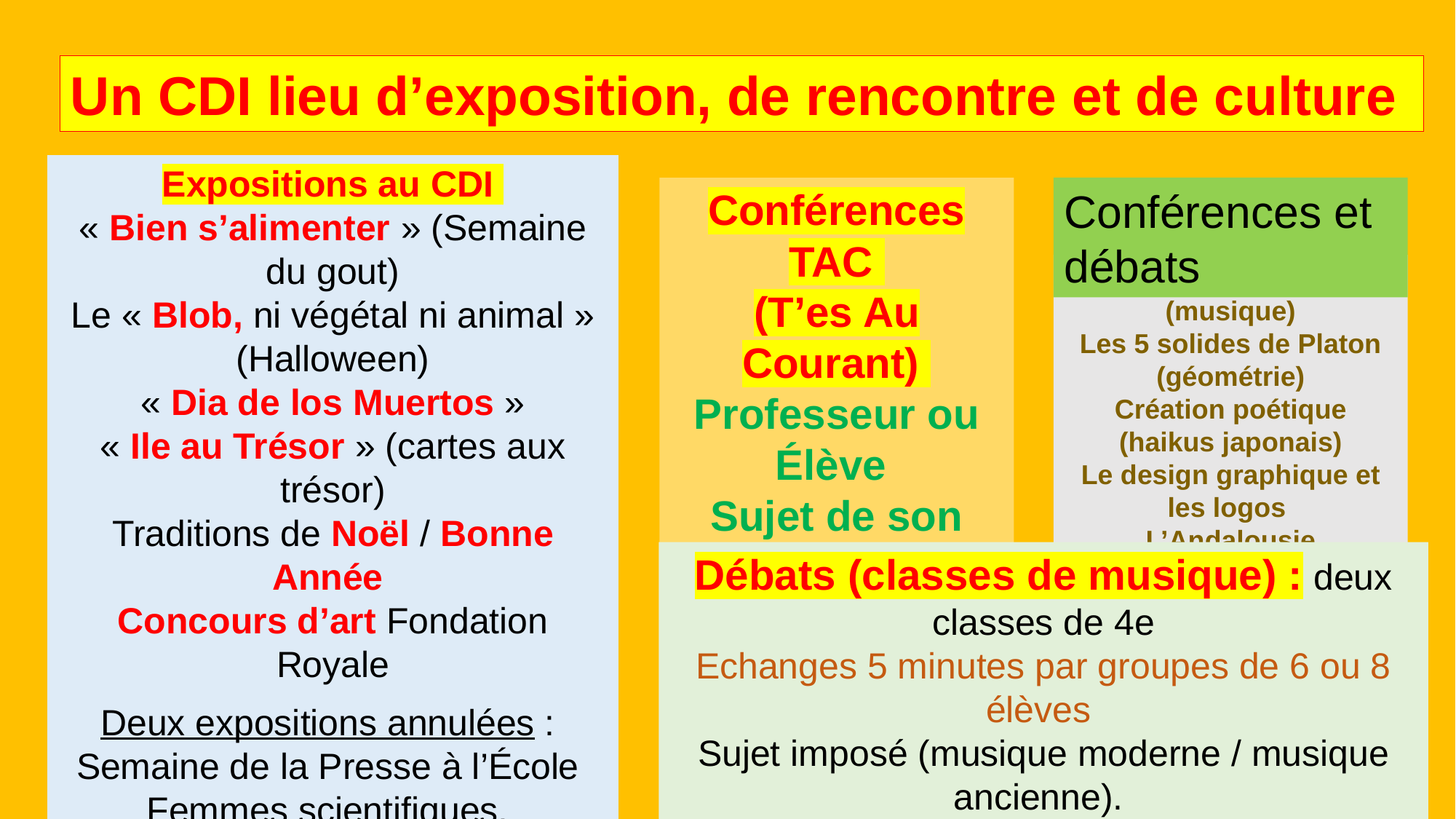

Un CDI lieu d’exposition, de rencontre et de culture
Expositions au CDI
« Bien s’alimenter » (Semaine du gout)
Le « Blob, ni végétal ni animal » (Halloween)
« Dia de los Muertos »
« Ile au Trésor » (cartes aux trésor)
Traditions de Noël / Bonne Année
Concours d’art Fondation Royale

Deux expositions annulées :
Semaine de la Presse à l’École
Femmes scientifiques.

Une animation annulée :
Tw’haikus (poèmes japonais)
Conférences et débats
Conférences TAC
(T’es Au Courant)
Professeur ou Élève
Sujet de son choix
Un jour de la semaine A midi.
Le cor d’harmonie (musique)
Les 5 solides de Platon (géométrie)
Création poétique (haikus japonais)
Le design graphique et les logos
L’Andalousie
Les langues de France
Les langues rares dans le monde
Débats (classes de musique) : deux classes de 4e
Echanges 5 minutes par groupes de 6 ou 8 élèves
Sujet imposé (musique moderne / musique ancienne).
Défendre son point de vue face à ses détracteurs.